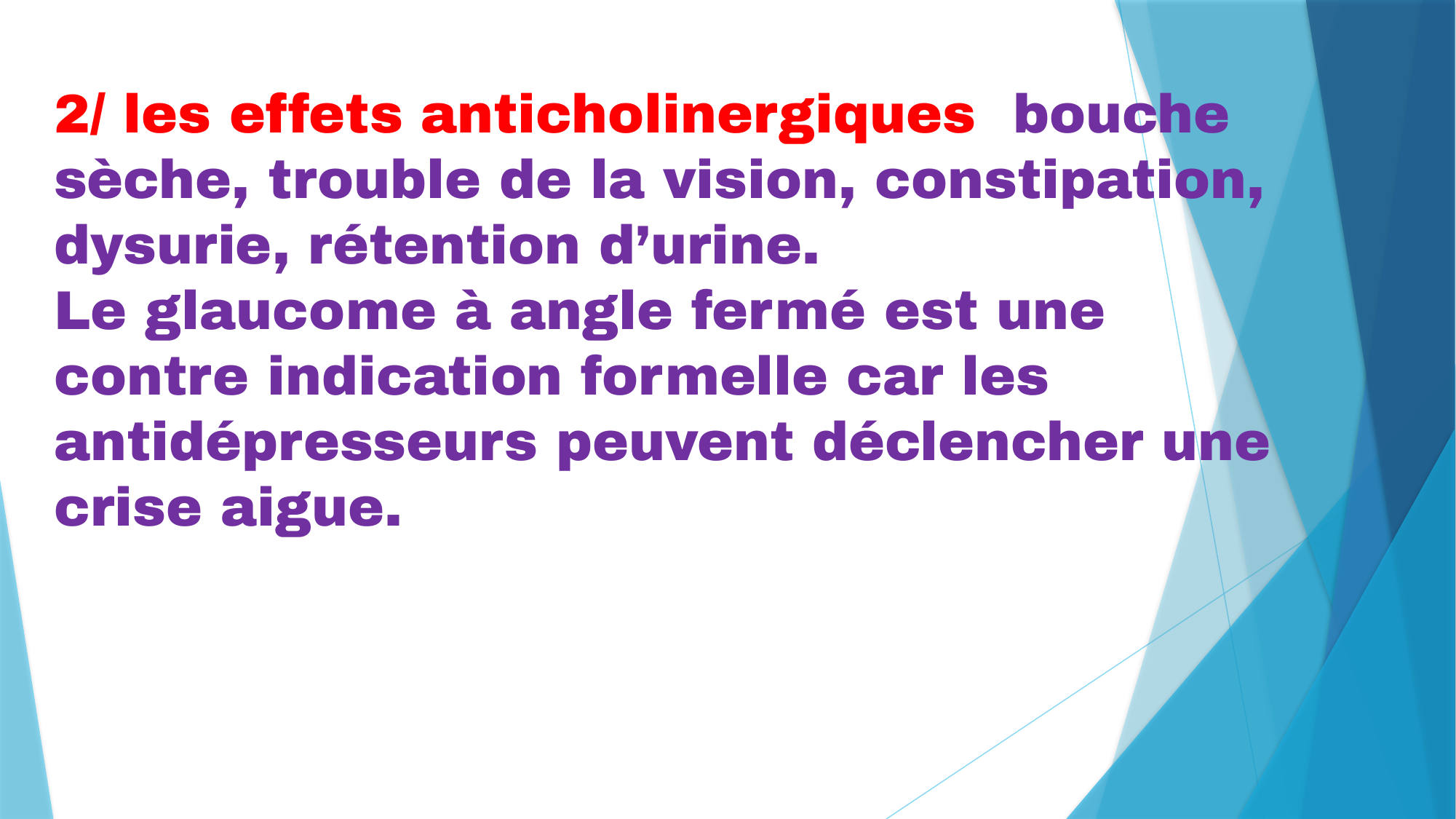

# 2/ les effets anticholinergiques  bouche sèche, trouble de la vision, constipation, dysurie, rétention d’urine. Le glaucome à angle fermé est une contre indication formelle car les antidépresseurs peuvent déclencher une crise aigue.